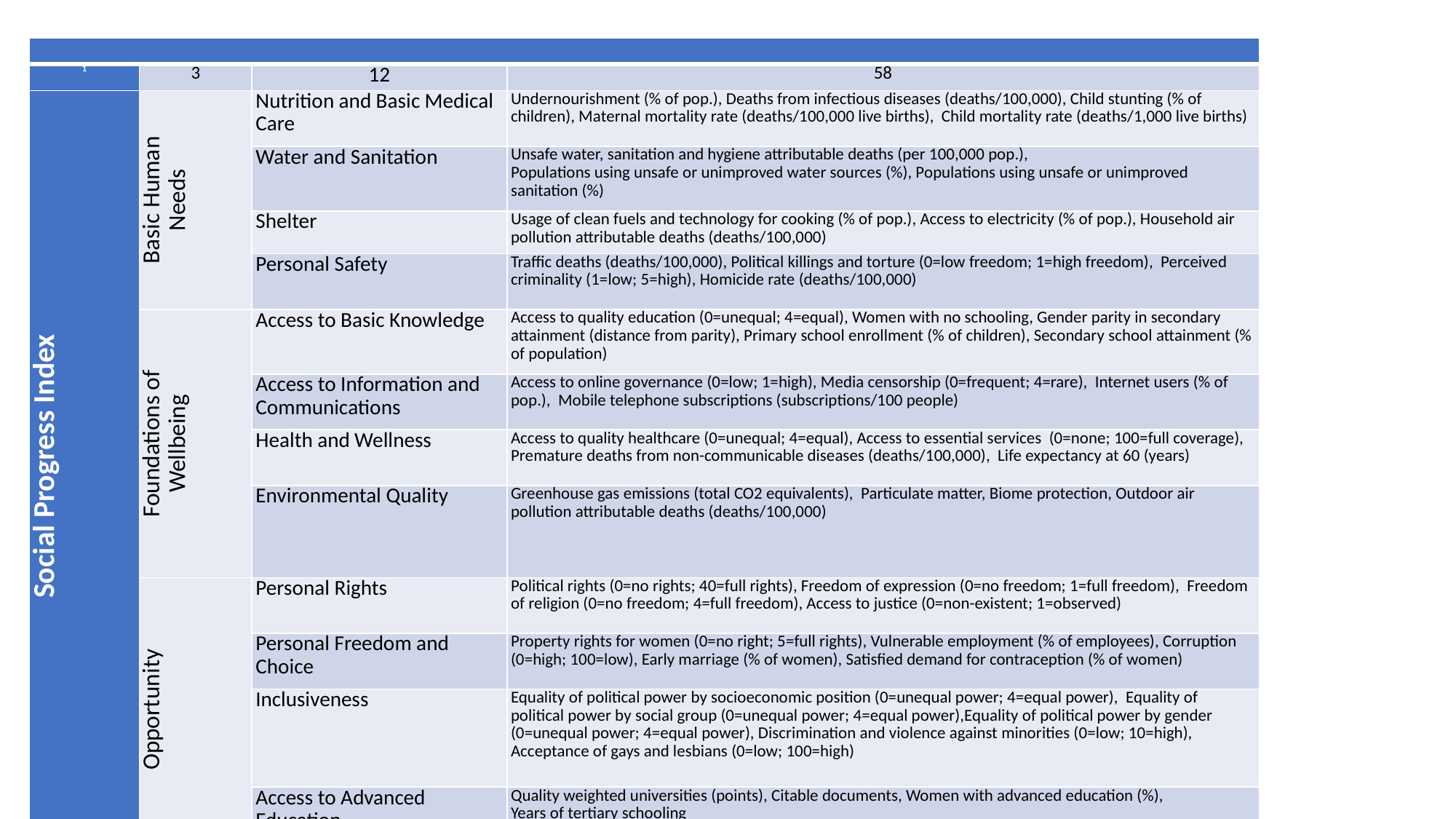

|  |  |  |  |
| --- | --- | --- | --- |
| 1 | 3 | 12 | 58 |
| Social Progress Index | Basic Human Needs | Nutrition and Basic Medical Care | Undernourishment (% of pop.), Deaths from infectious diseases (deaths/100,000), Child stunting (% of children), Maternal mortality rate (deaths/100,000 live births), Child mortality rate (deaths/1,000 live births) |
|  |  | Water and Sanitation | Unsafe water, sanitation and hygiene attributable deaths (per 100,000 pop.), Populations using unsafe or unimproved water sources (%), Populations using unsafe or unimproved sanitation (%) |
|  |  | Shelter | Usage of clean fuels and technology for cooking (% of pop.), Access to electricity (% of pop.), Household air pollution attributable deaths (deaths/100,000) |
|  |  | Personal Safety | Traffic deaths (deaths/100,000), Political killings and torture (0=low freedom; 1=high freedom), Perceived criminality (1=low; 5=high), Homicide rate (deaths/100,000) |
|  | Foundations of Wellbeing | Access to Basic Knowledge | Access to quality education (0=unequal; 4=equal), Women with no schooling, Gender parity in secondary attainment (distance from parity), Primary school enrollment (% of children), Secondary school attainment (% of population) |
|  |  | Access to Information and Communications | Access to online governance (0=low; 1=high), Media censorship (0=frequent; 4=rare), Internet users (% of pop.), Mobile telephone subscriptions (subscriptions/100 people) |
|  |  | Health and Wellness | Access to quality healthcare (0=unequal; 4=equal), Access to essential services (0=none; 100=full coverage), Premature deaths from non-communicable diseases (deaths/100,000), Life expectancy at 60 (years) |
|  |  | Environmental Quality | Greenhouse gas emissions (total CO2 equivalents), Particulate matter, Biome protection, Outdoor air pollution attributable deaths (deaths/100,000) |
|  | Opportunity | Personal Rights | Political rights (0=no rights; 40=full rights), Freedom of expression (0=no freedom; 1=full freedom), Freedom of religion (0=no freedom; 4=full freedom), Access to justice (0=non-existent; 1=observed) |
|  |  | Personal Freedom and Choice | Property rights for women (0=no right; 5=full rights), Vulnerable employment (% of employees), Corruption (0=high; 100=low), Early marriage (% of women), Satisfied demand for contraception (% of women) |
|  |  | Inclusiveness | Equality of political power by socioeconomic position (0=unequal power; 4=equal power), Equality of political power by social group (0=unequal power; 4=equal power),Equality of political power by gender (0=unequal power; 4=equal power), Discrimination and violence against minorities (0=low; 10=high), Acceptance of gays and lesbians (0=low; 100=high) |
|  |  | Access to Advanced Education | Quality weighted universities (points), Citable documents, Women with advanced education (%), Years of tertiary schooling |
|  |  |  |  |